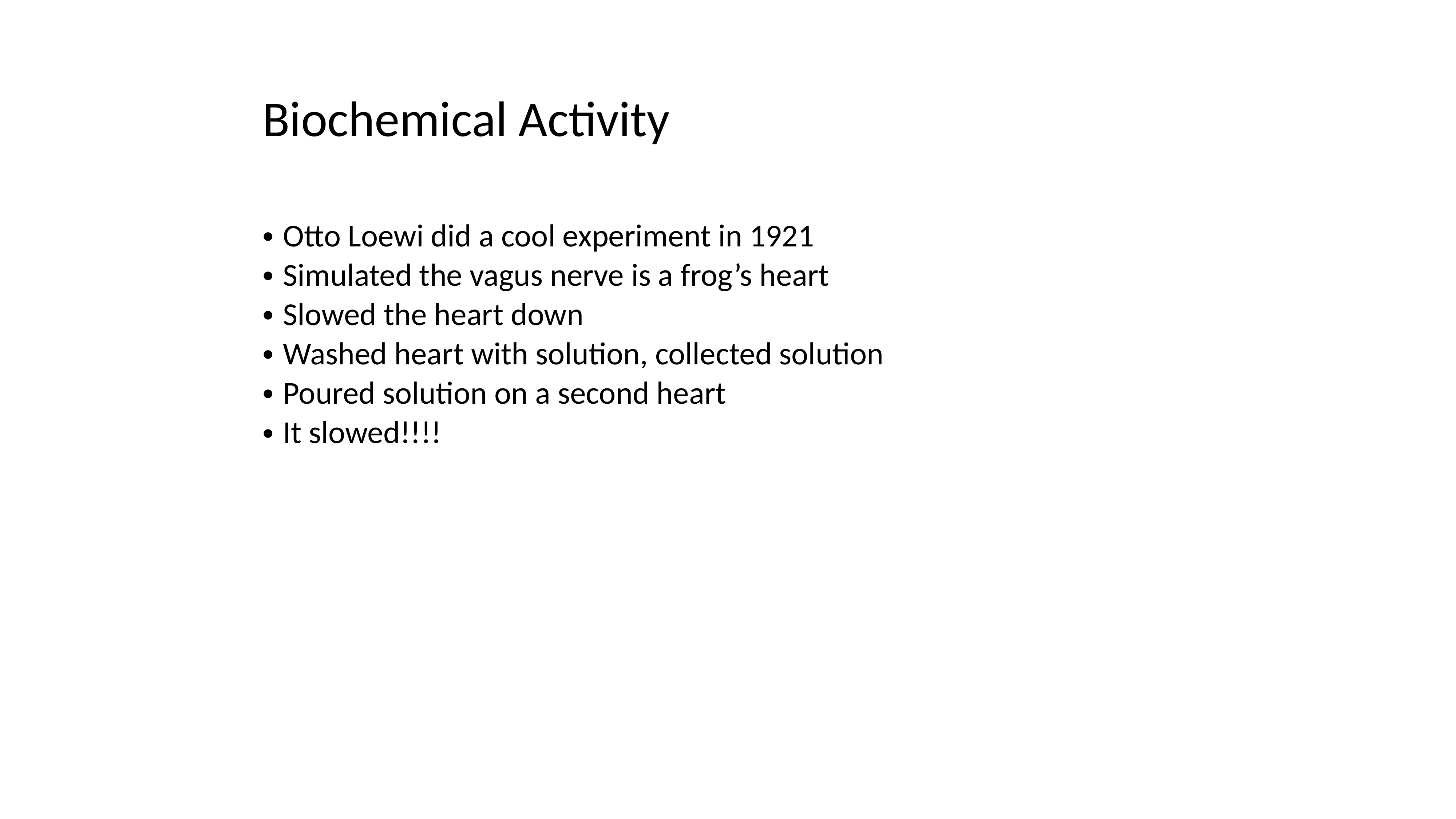

Biochemical Activity
Otto Loewi did a cool experiment in 1921
Simulated the vagus nerve is a frog’s heart
Slowed the heart down
Washed heart with solution, collected solution
Poured solution on a second heart
It slowed!!!!